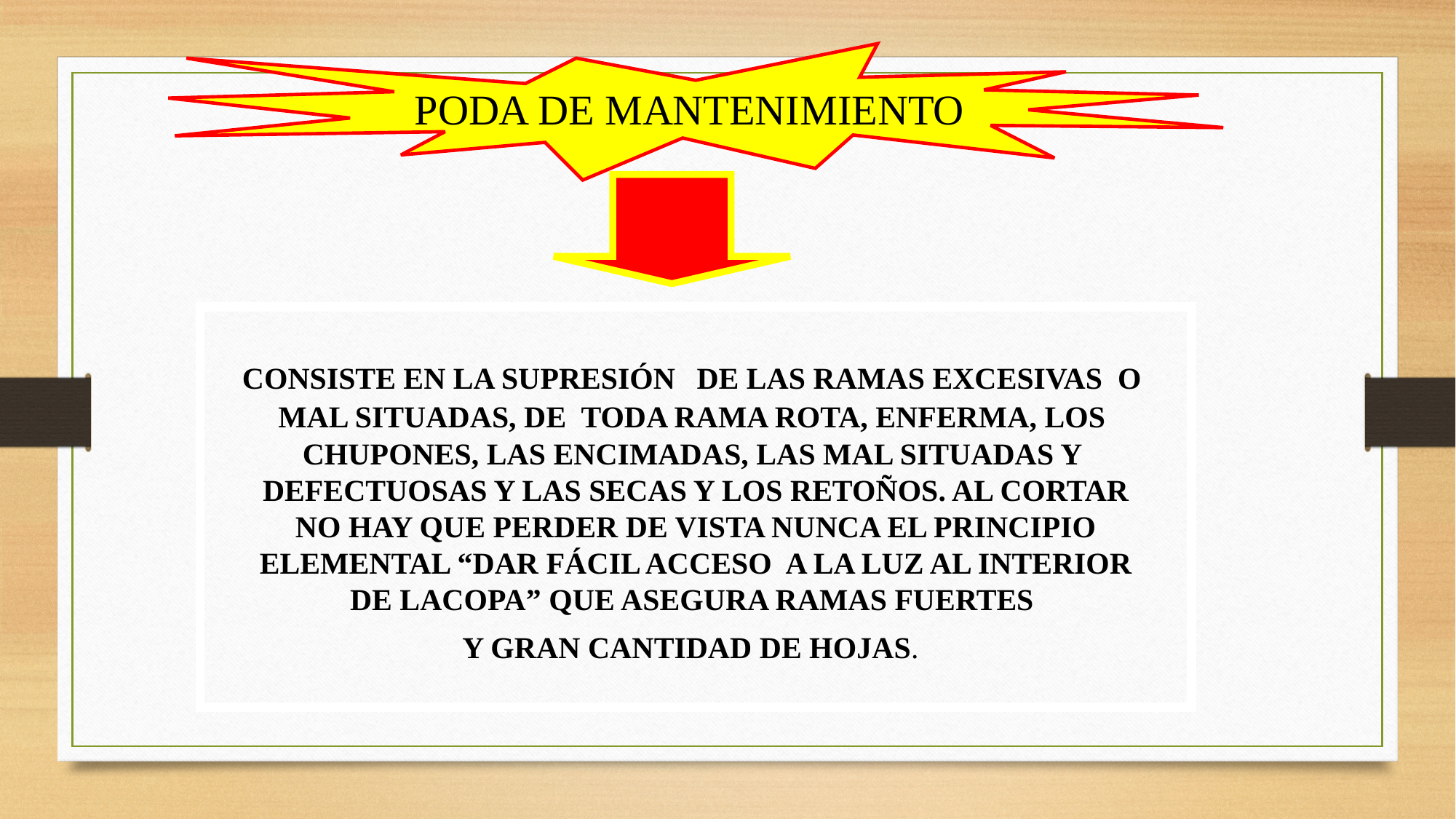

PODA DE MANTENIMIENTO

CONSISTE EN LA SUPRESIÓN  DE LAS RAMAS EXCESIVAS  O
MAL SITUADAS, DE  TODA RAMA ROTA, ENFERMA, LOS
CHUPONES, LAS ENCIMADAS, LAS MAL SITUADAS Y
DEFECTUOSAS Y LAS SECAS Y LOS RETOÑOS. AL CORTAR
 NO HAY QUE PERDER DE VISTA NUNCA EL PRINCIPIO
ELEMENTAL “DAR FÁCIL ACCESO  A LA LUZ AL INTERIOR
 DE LACOPA” QUE ASEGURA RAMAS FUERTES
Y GRAN CANTIDAD DE HOJAS.